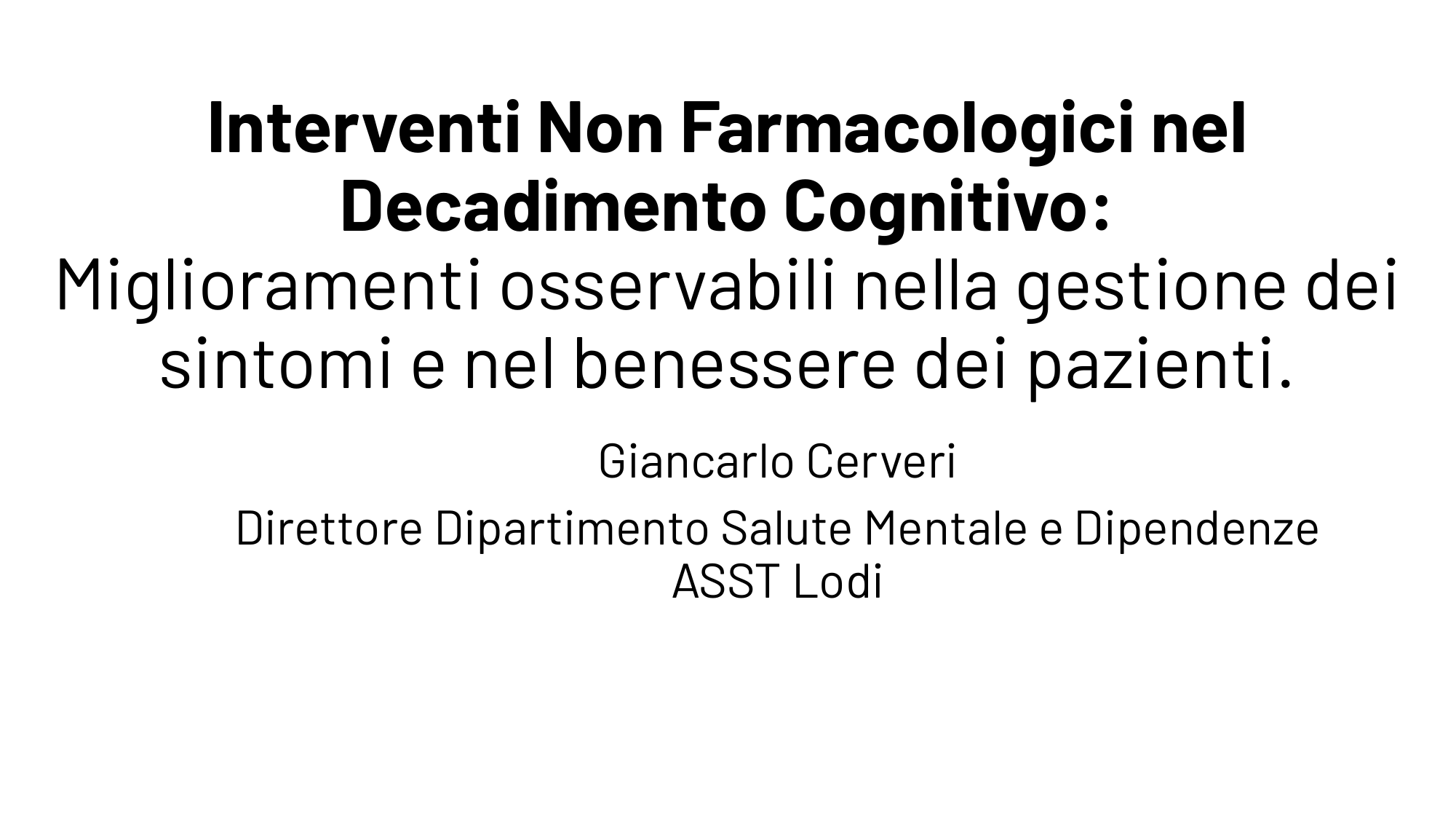

# Interventi Non Farmacologici nel Decadimento Cognitivo: Miglioramenti osservabili nella gestione dei sintomi e nel benessere dei pazienti.
Giancarlo Cerveri
Direttore Dipartimento Salute Mentale e Dipendenze ASST Lodi